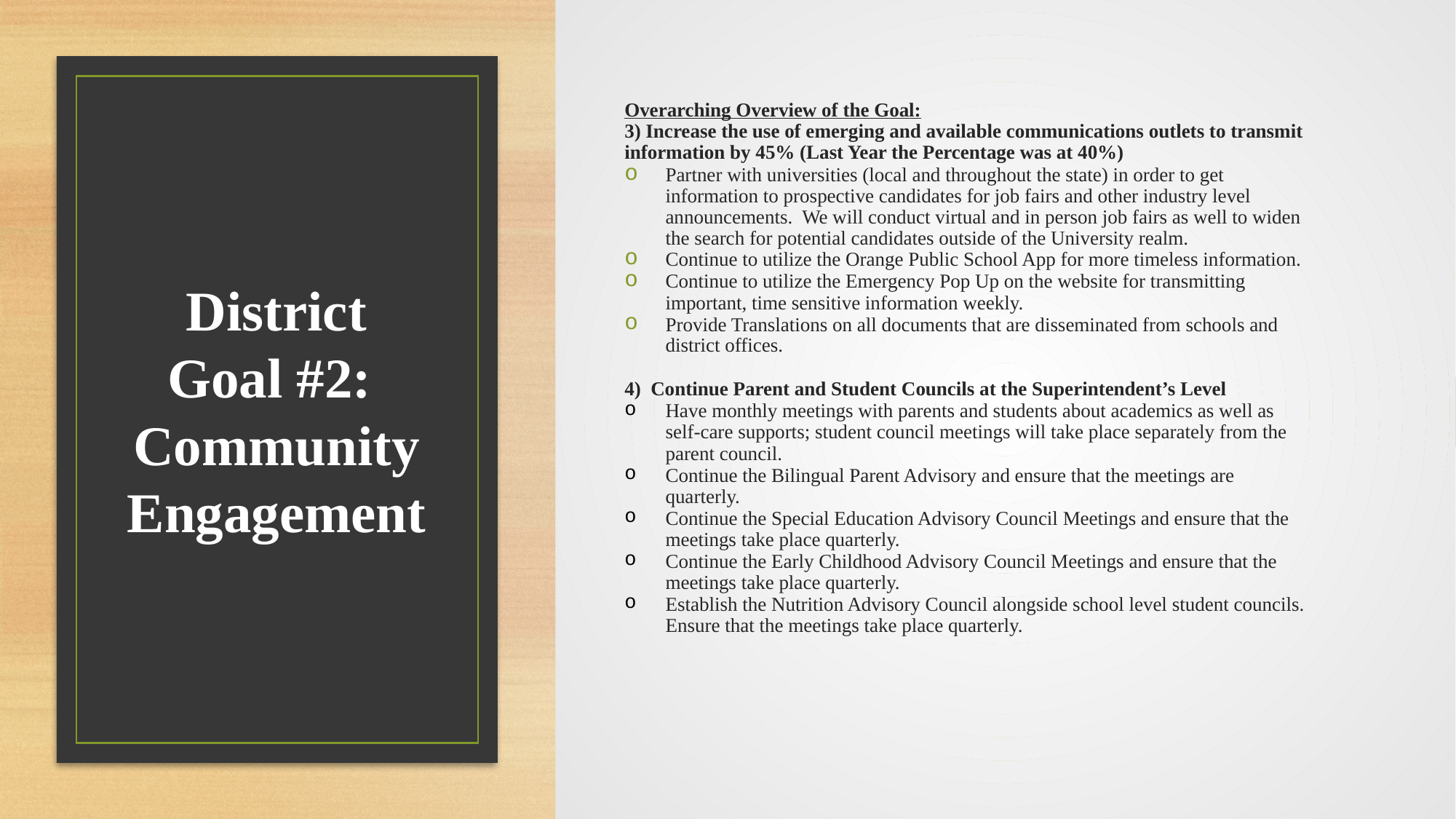

Overarching Overview of the Goal:
3) Increase the use of emerging and available communications outlets to transmit information by 45% (Last Year the Percentage was at 40%)
Partner with universities (local and throughout the state) in order to get information to prospective candidates for job fairs and other industry level announcements.  We will conduct virtual and in person job fairs as well to widen the search for potential candidates outside of the University realm.
Continue to utilize the Orange Public School App for more timeless information.
Continue to utilize the Emergency Pop Up on the website for transmitting important, time sensitive information weekly.
Provide Translations on all documents that are disseminated from schools and district offices.

4)  Continue Parent and Student Councils at the Superintendent’s Level
Have monthly meetings with parents and students about academics as well as self-care supports; student council meetings will take place separately from the parent council.
Continue the Bilingual Parent Advisory and ensure that the meetings are quarterly.
Continue the Special Education Advisory Council Meetings and ensure that the meetings take place quarterly.
Continue the Early Childhood Advisory Council Meetings and ensure that the meetings take place quarterly.
Establish the Nutrition Advisory Council alongside school level student councils.  Ensure that the meetings take place quarterly.

# District Goal #2:  Community Engagement